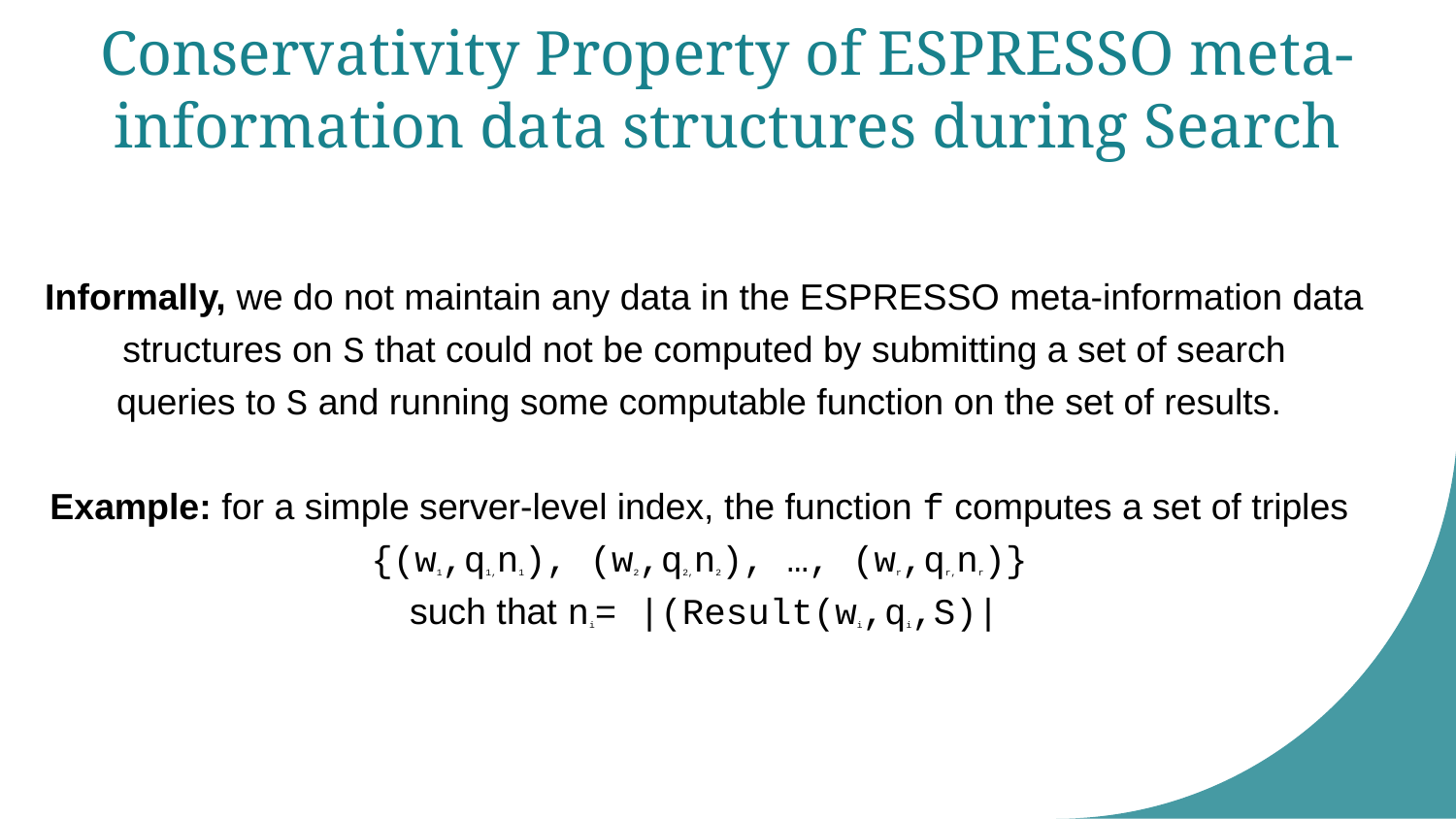

Conservativity Property of ESPRESSO meta-information data structures during Search

Informally, we do not maintain any data in the ESPRESSO meta-information data structures on S that could not be computed by submitting a set of search queries to S and running some computable function on the set of results.

Example: for a simple server-level index, the function f computes a set of triples
{(w1,q1,n1), (w2,q2,n2), …, (wr,qr,nr)}
such that ni= |(Result(wi,qi,S)|